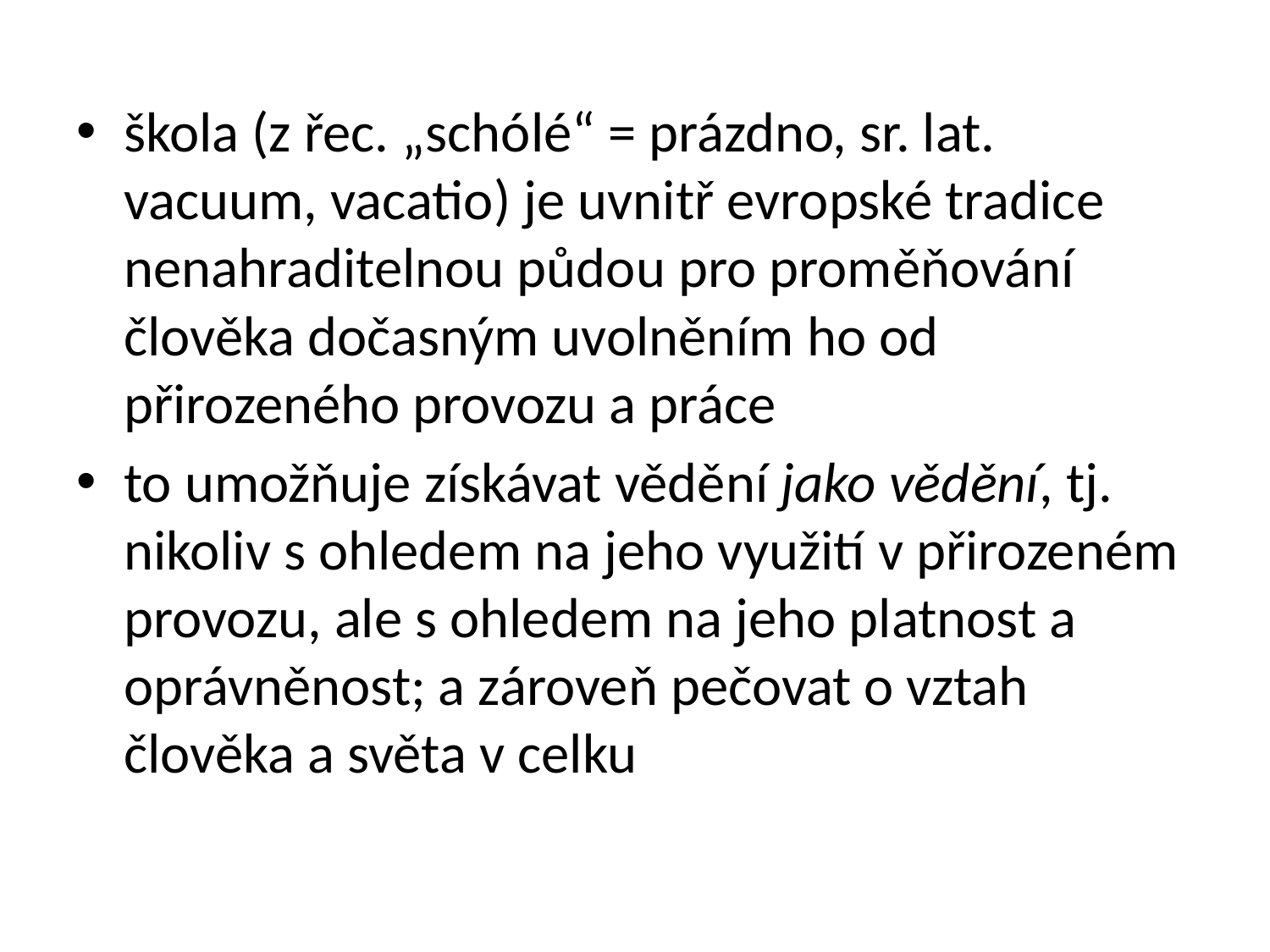

škola (z řec. „schólé“ = prázdno, sr. lat. vacuum, vacatio) je uvnitř evropské tradice nenahraditelnou půdou pro proměňování člověka dočasným uvolněním ho od přirozeného provozu a práce
to umožňuje získávat vědění jako vědění, tj. nikoliv s ohledem na jeho využití v přirozeném provozu, ale s ohledem na jeho platnost a oprávněnost; a zároveň pečovat o vztah člověka a světa v celku